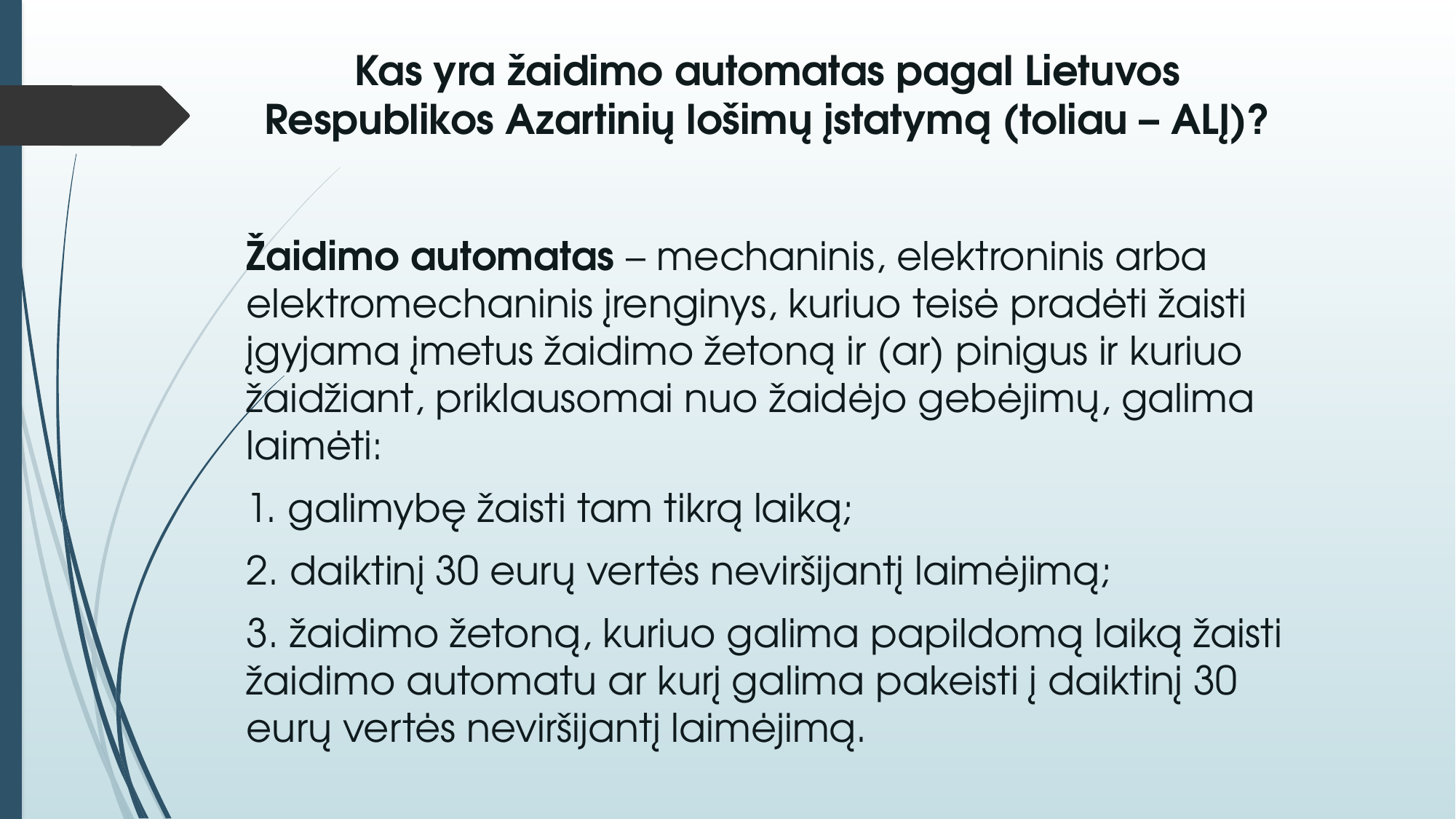

# Kas yra žaidimo automatas pagal Lietuvos Respublikos Azartinių lošimų įstatymą (toliau – ALĮ)?
Žaidimo automatas – mechaninis, elektroninis arba elektromechaninis įrenginys, kuriuo teisė pradėti žaisti įgyjama įmetus žaidimo žetoną ir (ar) pinigus ir kuriuo žaidžiant, priklausomai nuo žaidėjo gebėjimų, galima laimėti:
1. galimybę žaisti tam tikrą laiką;
2. daiktinį 30 eurų vertės neviršijantį laimėjimą;
3. žaidimo žetoną, kuriuo galima papildomą laiką žaisti žaidimo automatu ar kurį galima pakeisti į daiktinį 30 eurų vertės neviršijantį laimėjimą.